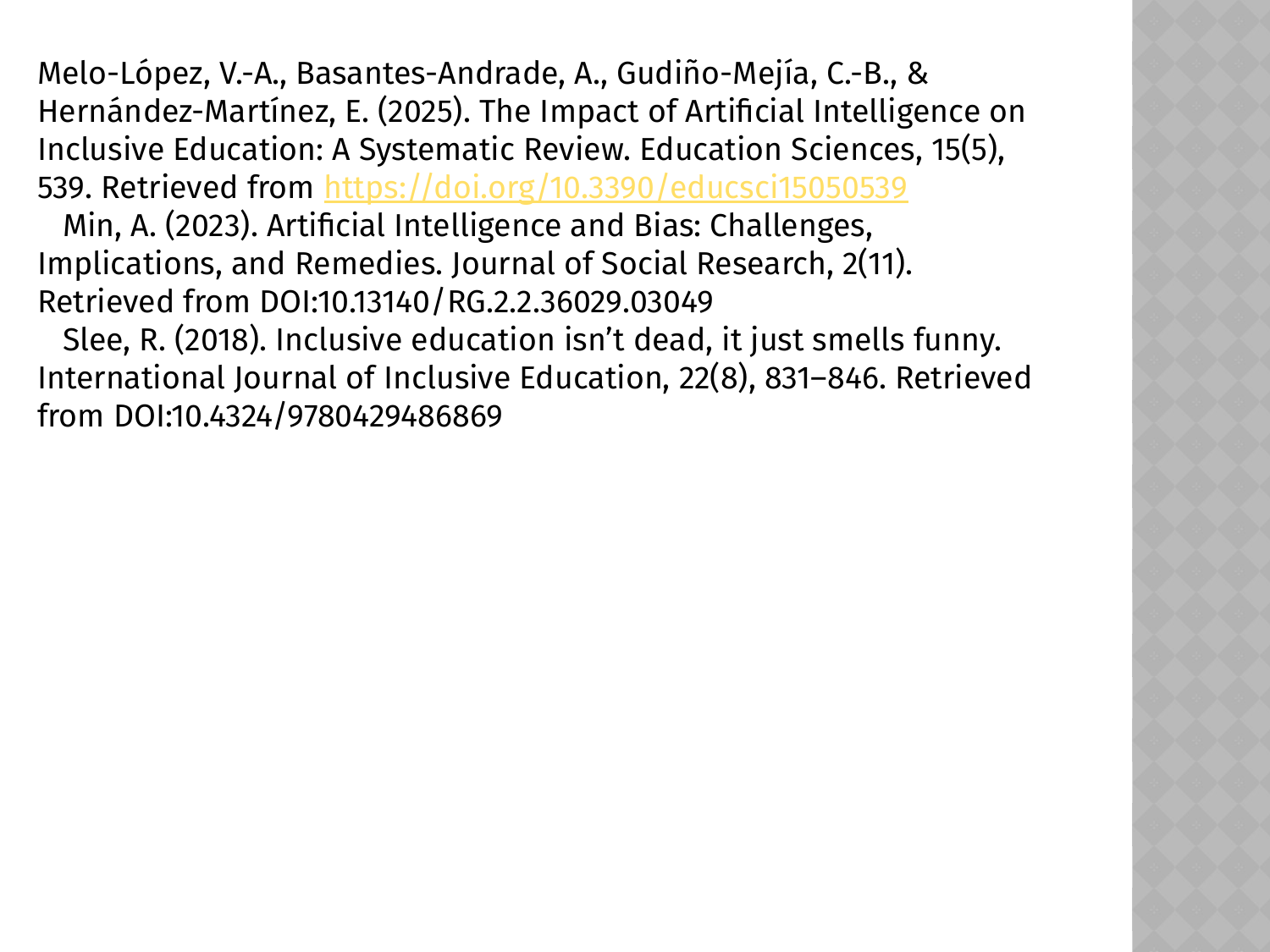

Melo-López, V.-A., Basantes-Andrade, A., Gudiño-Mejía, C.-B., & Hernández-Martínez, E. (2025). The Impact of Artificial Intelligence on Inclusive Education: A Systematic Review. Education Sciences, 15(5), 539. Retrieved from https://doi.org/10.3390/educsci15050539
   Min, A. (2023). Artificial Intelligence and Bias: Challenges, Implications, and Remedies. Journal of Social Research, 2(11). Retrieved from DOI:10.13140/RG.2.2.36029.03049
   Slee, R. (2018). Inclusive education isn’t dead, it just smells funny. International Journal of Inclusive Education, 22(8), 831–846. Retrieved from DOI:10.4324/9780429486869